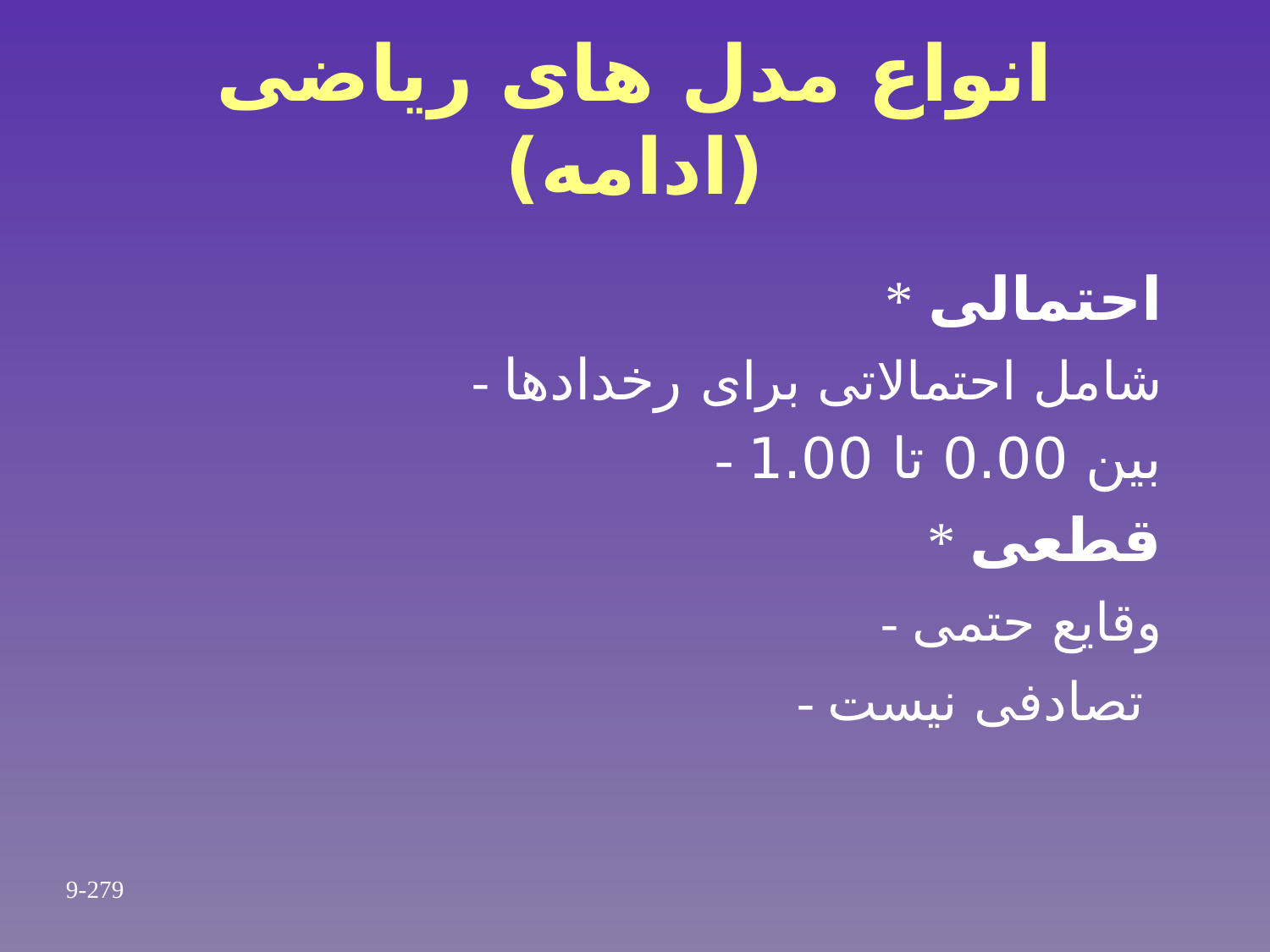

# انواع مدل های ریاضی (ادامه)
* احتمالی
   - شامل احتمالاتی برای رخدادها
   - بین 0.00 تا 1.00
* قطعی
   - وقایع حتمی
   - تصادفی نیست
9-279